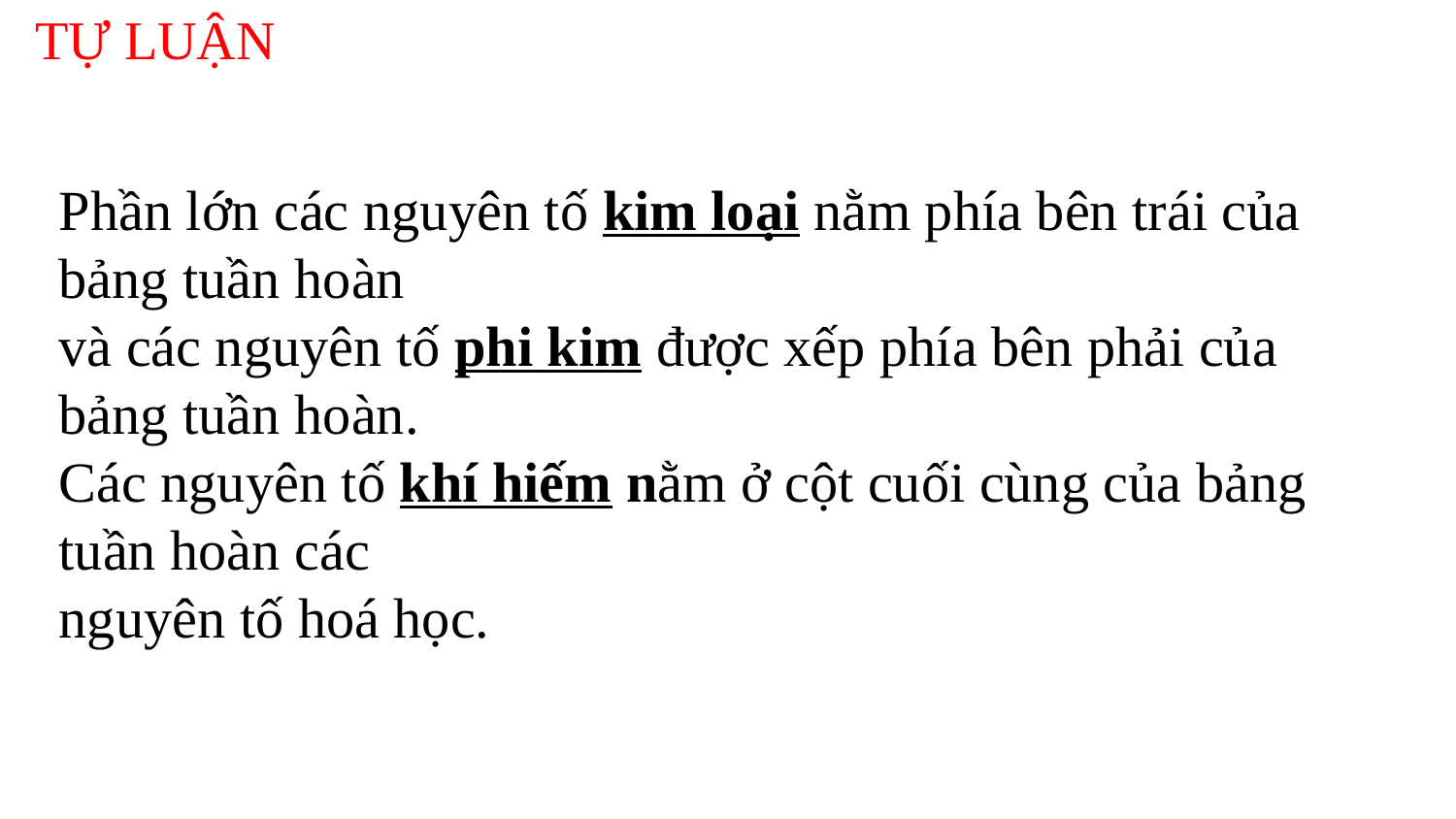

TỰ LUẬN

Phần lớn các nguyên tố kim loại nằm phía bên trái của bảng tuần hoàn
và các nguyên tố phi kim được xếp phía bên phải của bảng tuần hoàn.
Các nguyên tố khí hiếm nằm ở cột cuối cùng của bảng tuần hoàn các
nguyên tố hoá học.